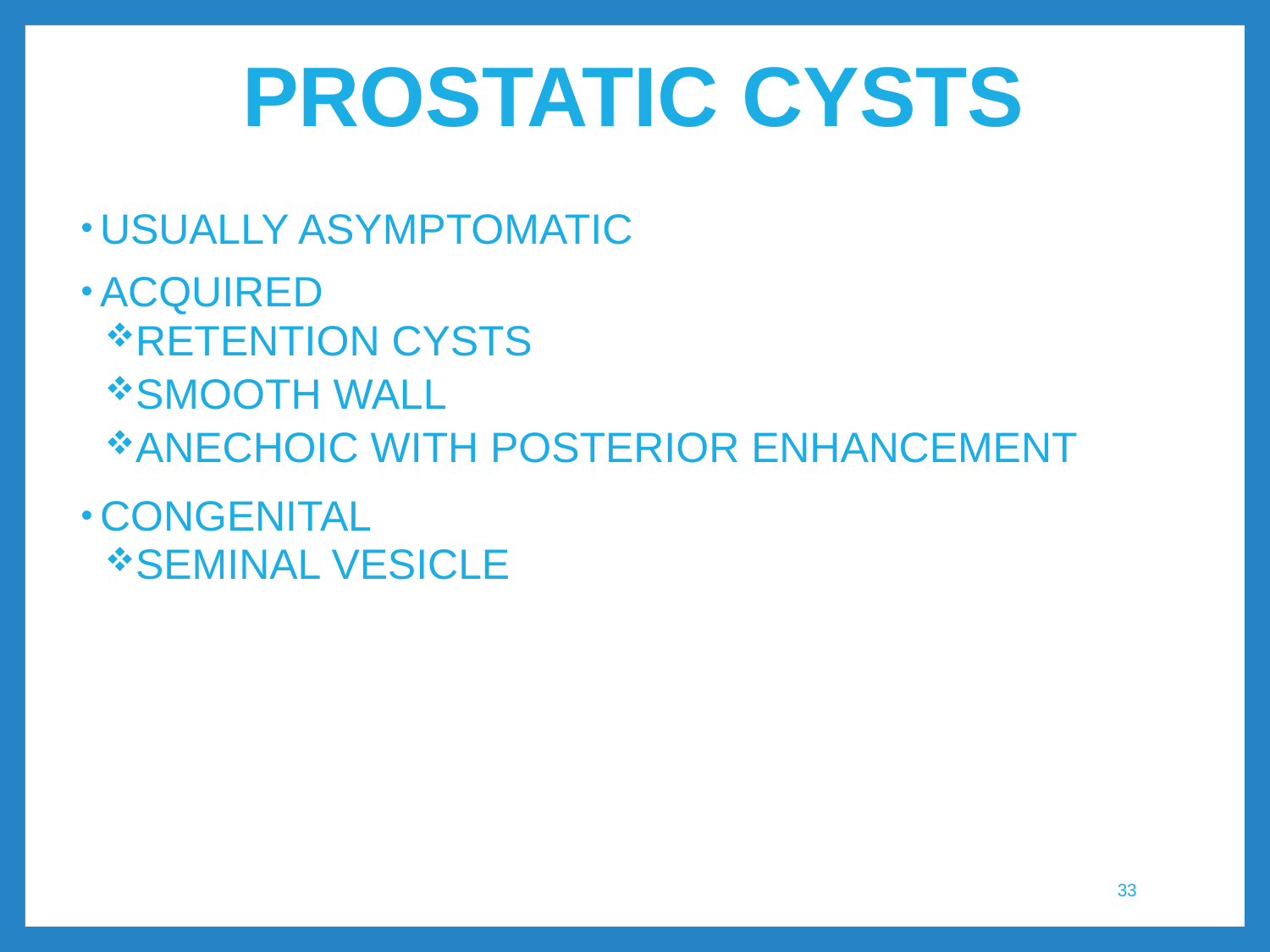

# PROSTATIC CYSTS
USUALLY ASYMPTOMATIC
ACQUIRED
RETENTION CYSTS
SMOOTH WALL
ANECHOIC WITH POSTERIOR ENHANCEMENT
CONGENITAL
SEMINAL VESICLE
33